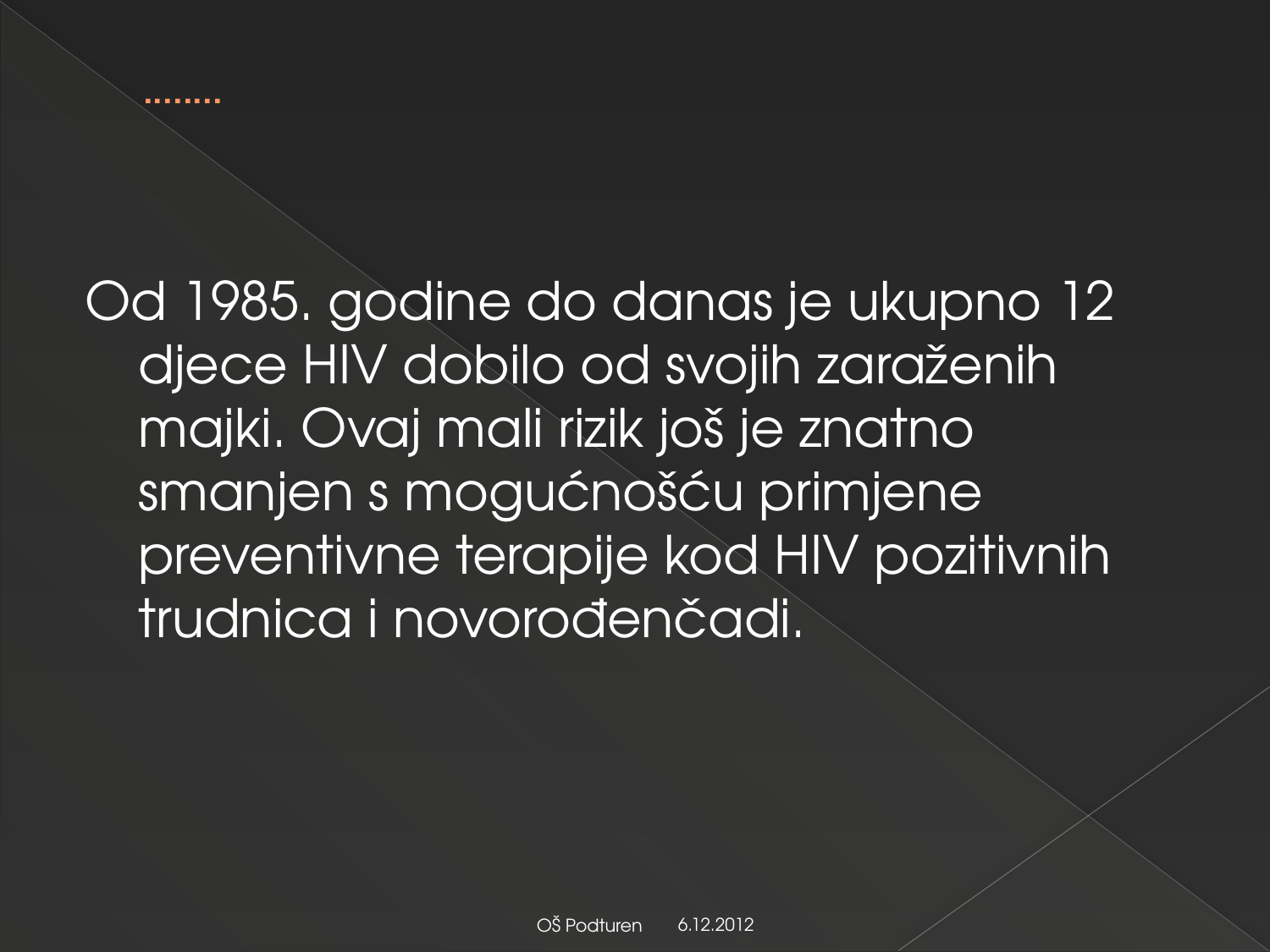

# ........
Od 1985. godine do danas je ukupno 12 djece HIV dobilo od svojih zaraženih majki. Ovaj mali rizik još je znatno smanjen s mogućnošću primjene preventivne terapije kod HIV pozitivnih trudnica i novorođenčadi.

6.12.2012
OŠ Podturen